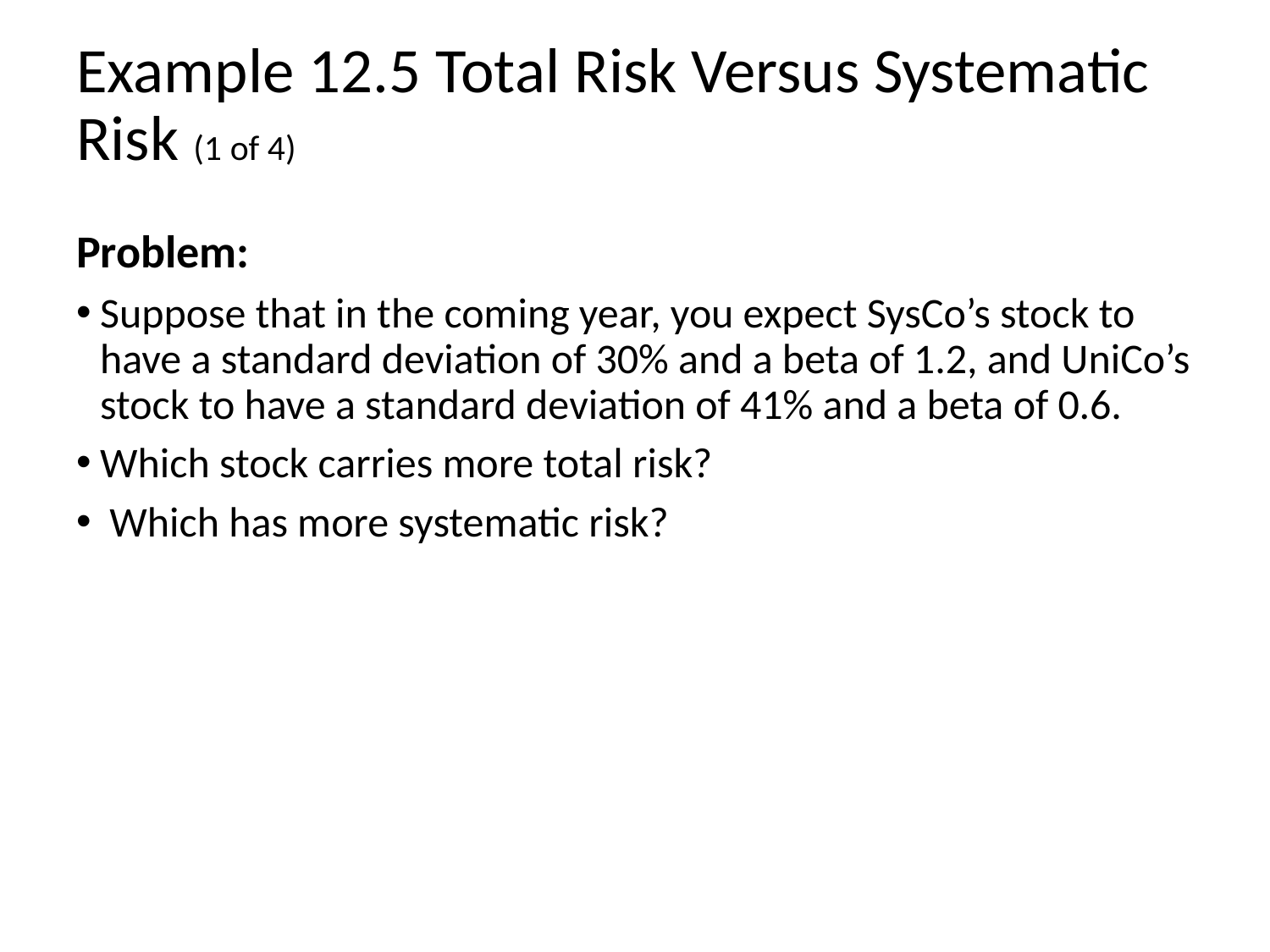

# Example 12.5 Total Risk Versus Systematic Risk (1 of 4)
Problem:
Suppose that in the coming year, you expect SysCo’s stock to have a standard deviation of 30% and a beta of 1.2, and UniCo’s stock to have a standard deviation of 41% and a beta of 0.6.
Which stock carries more total risk?
 Which has more systematic risk?